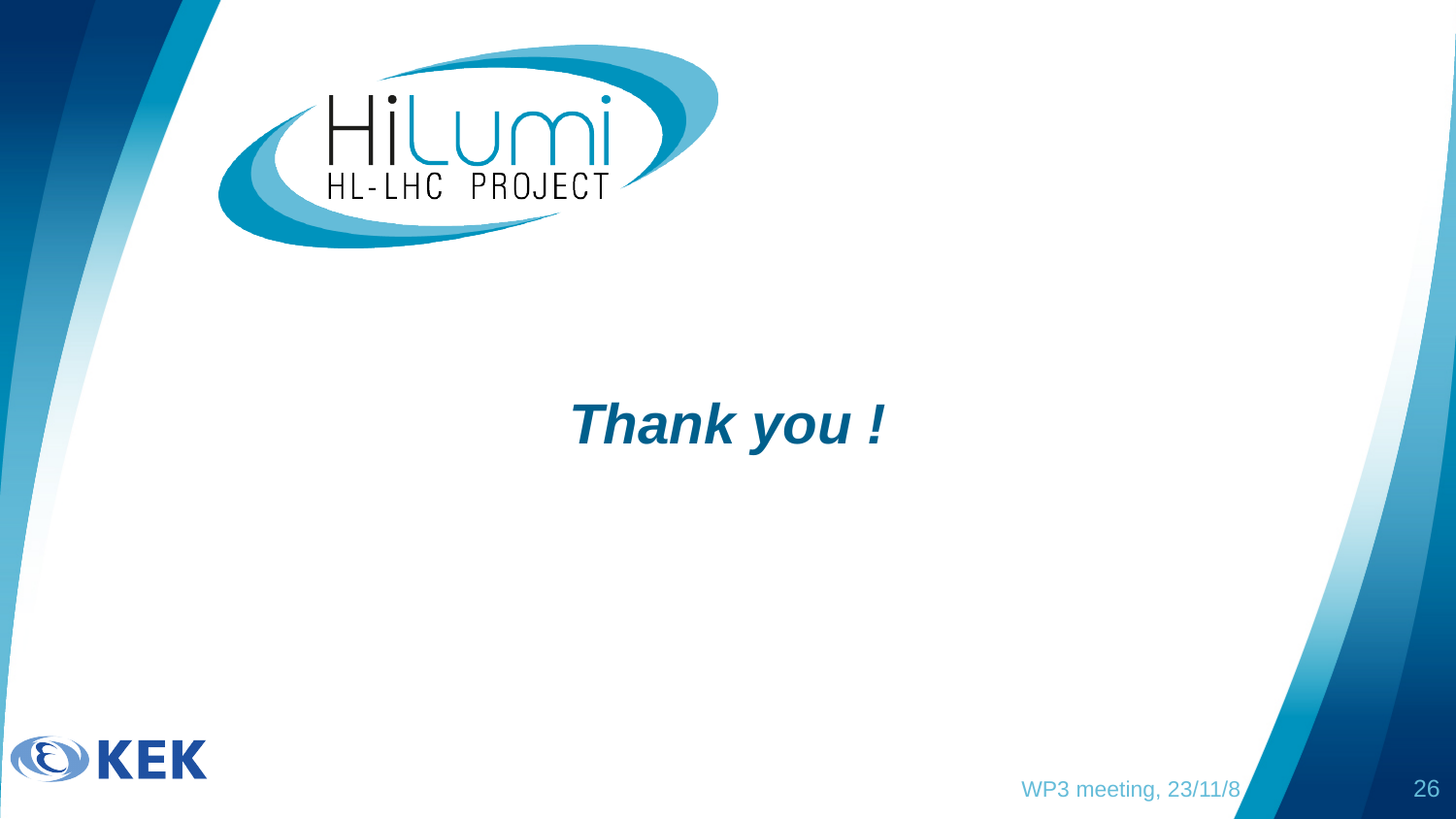

# Thank you !

WP3 meeting, 23/11/8
26